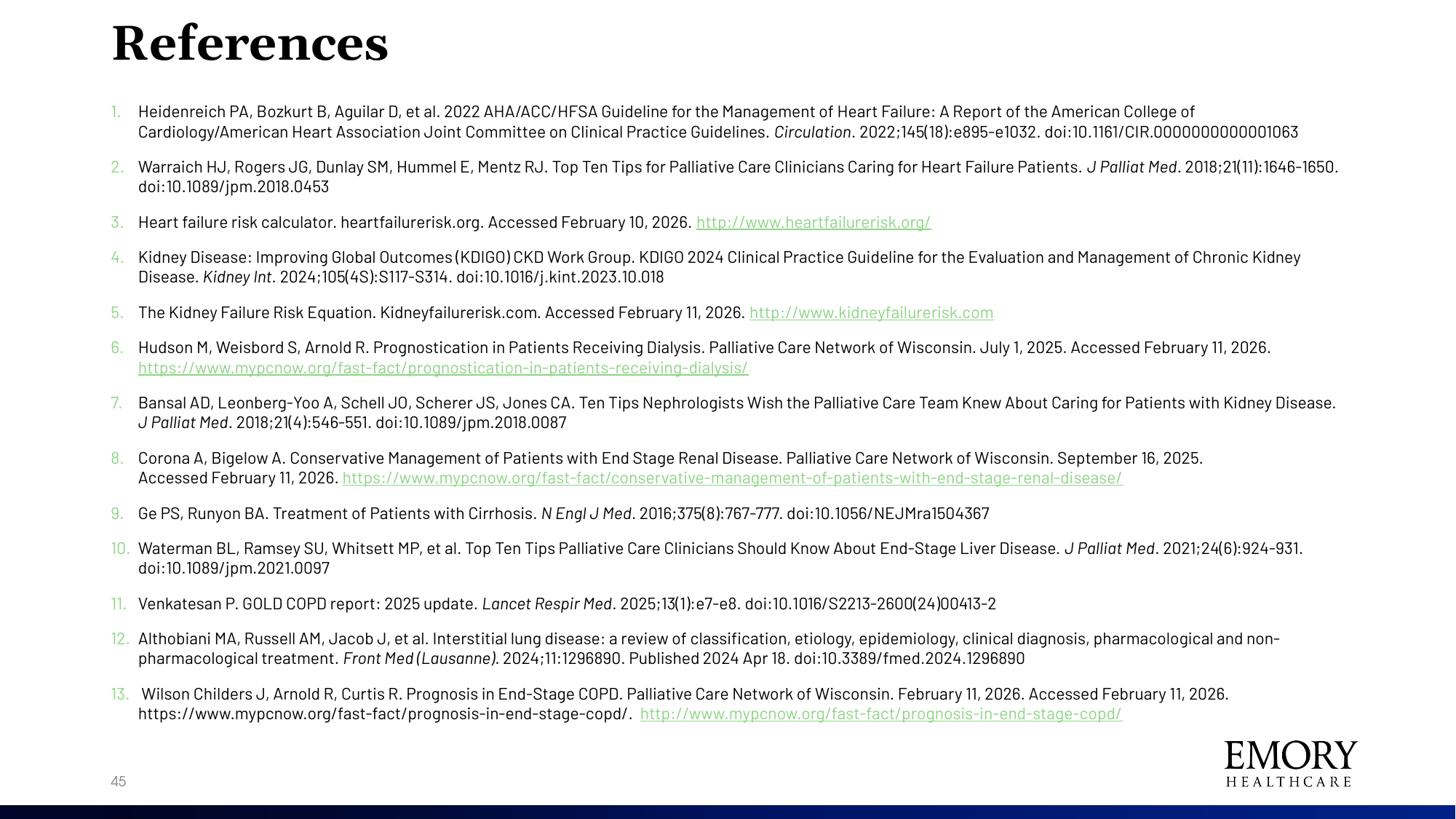

# References
Heidenreich PA, Bozkurt B, Aguilar D, et al. 2022 AHA/ACC/HFSA Guideline for the Management of Heart Failure: A Report of the American College of Cardiology/American Heart Association Joint Committee on Clinical Practice Guidelines. Circulation. 2022;145(18):e895-e1032. doi:10.1161/CIR.0000000000001063
Warraich HJ, Rogers JG, Dunlay SM, Hummel E, Mentz RJ. Top Ten Tips for Palliative Care Clinicians Caring for Heart Failure Patients. J Palliat Med. 2018;21(11):1646-1650. doi:10.1089/jpm.2018.0453
Heart failure risk calculator. heartfailurerisk.org. Accessed February 10, 2026. http://www.heartfailurerisk.org/
Kidney Disease: Improving Global Outcomes (KDIGO) CKD Work Group. KDIGO 2024 Clinical Practice Guideline for the Evaluation and Management of Chronic Kidney Disease. Kidney Int. 2024;105(4S):S117-S314. doi:10.1016/j.kint.2023.10.018
The Kidney Failure Risk Equation. Kidneyfailurerisk.com. Accessed February 11, 2026. http://www.kidneyfailurerisk.com
Hudson M, Weisbord S, Arnold R. Prognostication in Patients Receiving Dialysis. Palliative Care Network of Wisconsin. July 1, 2025. Accessed February 11, 2026. https://www.mypcnow.org/fast-fact/prognostication-in-patients-receiving-dialysis/
Bansal AD, Leonberg-Yoo A, Schell JO, Scherer JS, Jones CA. Ten Tips Nephrologists Wish the Palliative Care Team Knew About Caring for Patients with Kidney Disease. J Palliat Med. 2018;21(4):546-551. doi:10.1089/jpm.2018.0087
Corona A, Bigelow A. Conservative Management of Patients with End Stage Renal Disease. Palliative Care Network of Wisconsin. September 16, 2025. Accessed February 11, 2026. https://www.mypcnow.org/fast-fact/conservative-management-of-patients-with-end-stage-renal-disease/
Ge PS, Runyon BA. Treatment of Patients with Cirrhosis. N Engl J Med. 2016;375(8):767-777. doi:10.1056/NEJMra1504367
Waterman BL, Ramsey SU, Whitsett MP, et al. Top Ten Tips Palliative Care Clinicians Should Know About End-Stage Liver Disease. J Palliat Med. 2021;24(6):924-931. doi:10.1089/jpm.2021.0097
Venkatesan P. GOLD COPD report: 2025 update. Lancet Respir Med. 2025;13(1):e7-e8. doi:10.1016/S2213-2600(24)00413-2
Althobiani MA, Russell AM, Jacob J, et al. Interstitial lung disease: a review of classification, etiology, epidemiology, clinical diagnosis, pharmacological and non-pharmacological treatment. Front Med (Lausanne). 2024;11:1296890. Published 2024 Apr 18. doi:10.3389/fmed.2024.1296890
 Wilson Childers J, Arnold R, Curtis R. Prognosis in End-Stage COPD. Palliative Care Network of Wisconsin. February 11, 2026. Accessed February 11, 2026. https://www.mypcnow.org/fast-fact/prognosis-in-end-stage-copd/.  http://www.mypcnow.org/fast-fact/prognosis-in-end-stage-copd/